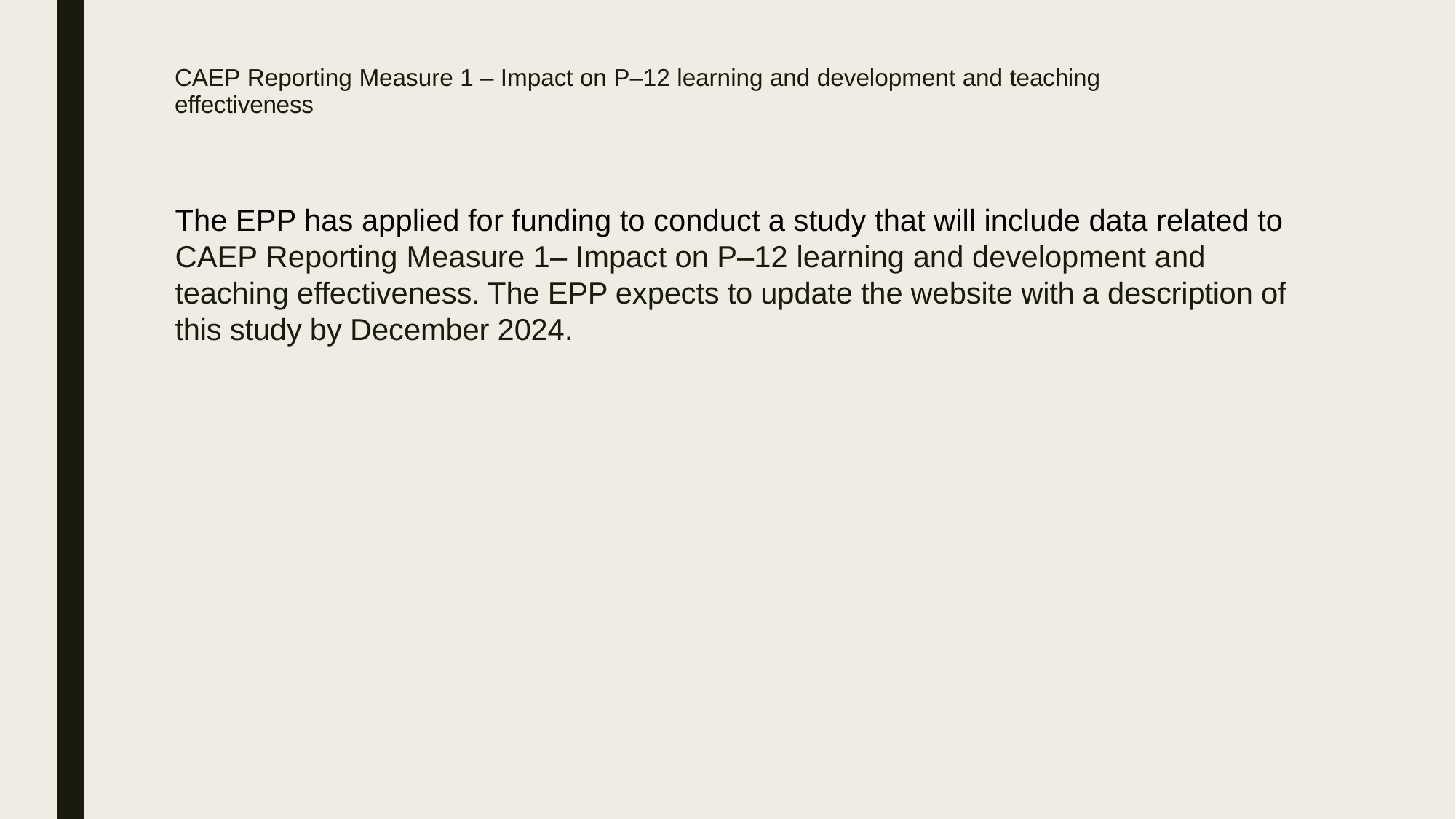

CAEP Reporting Measure 1 – Impact on P–12 learning and development and teaching effectiveness
The EPP has applied for funding to conduct a study that will include data related to CAEP Reporting Measure 1– Impact on P–12 learning and development and teaching effectiveness. The EPP expects to update the website with a description of this study by December 2024.